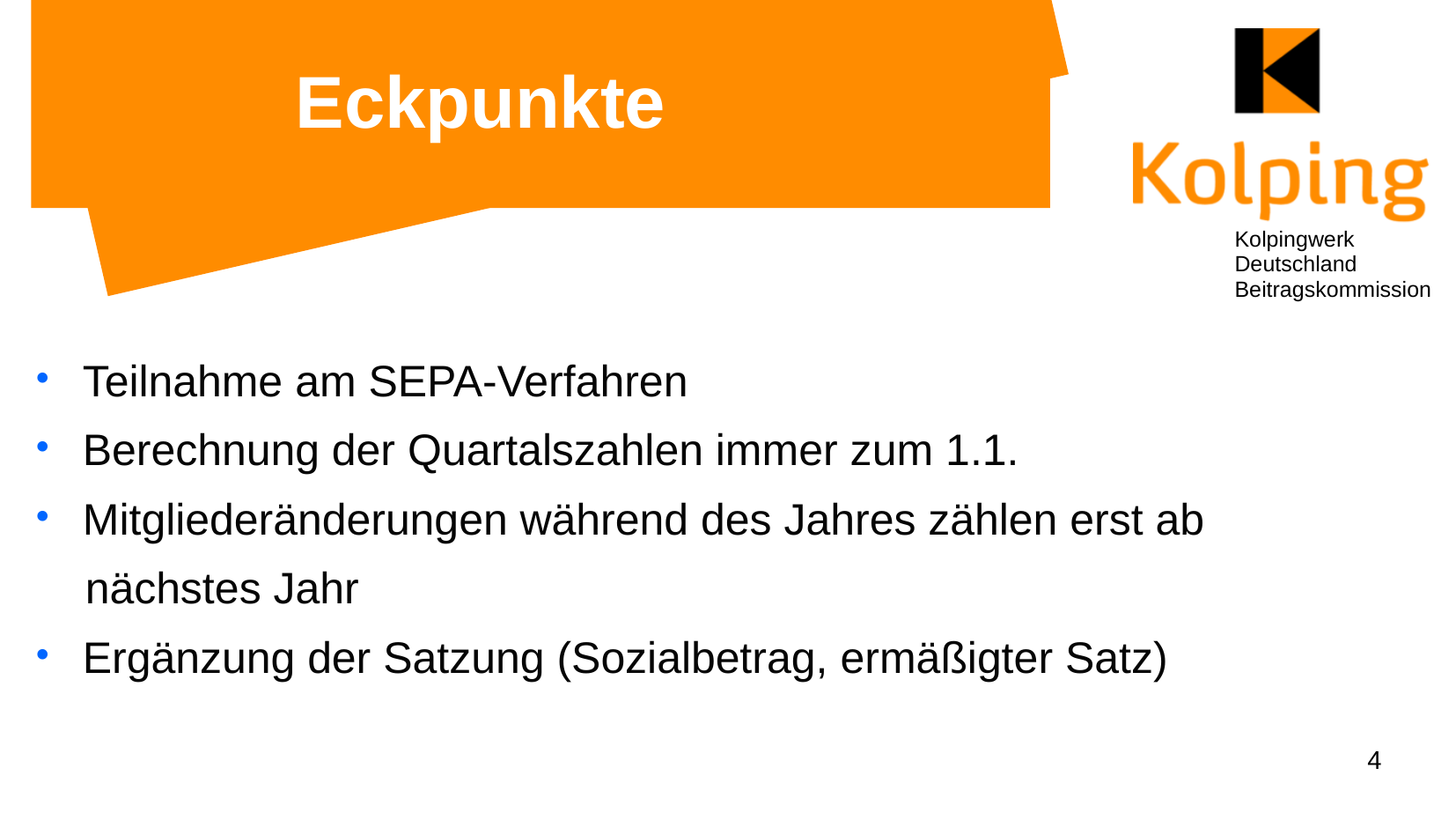

# Eckpunkte
Teilnahme am SEPA-Verfahren
Berechnung der Quartalszahlen immer zum 1.1.
Mitgliederänderungen während des Jahres zählen erst ab
    nächstes Jahr
Ergänzung der Satzung (Sozialbetrag, ermäßigter Satz)
4